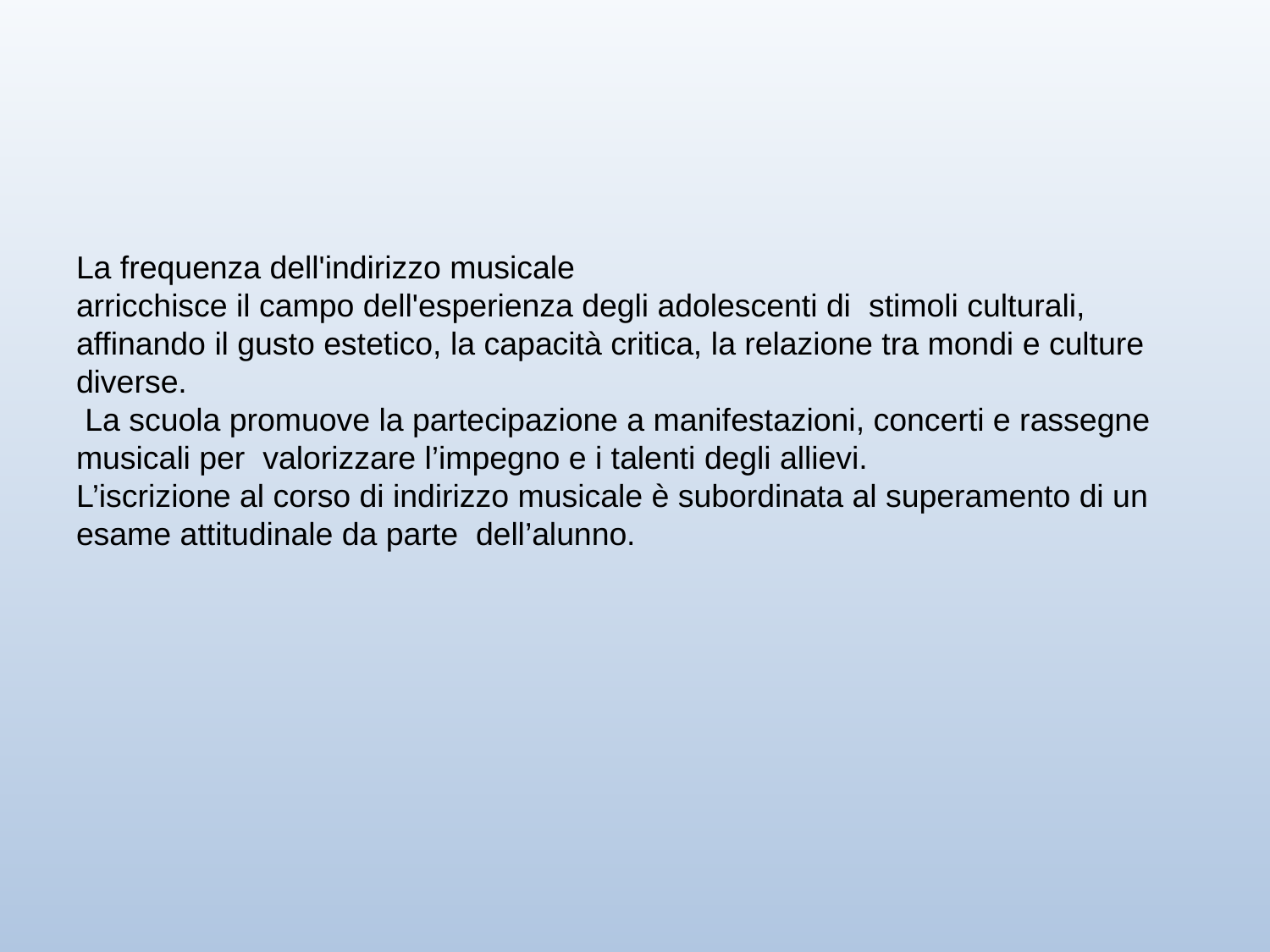

# La frequenza dell'indirizzo musicale arricchisce il campo dell'esperienza degli adolescenti di  stimoli culturali, affinando il gusto estetico, la capacità critica, la relazione tra mondi e culture  diverse. La scuola promuove la partecipazione a manifestazioni, concerti e rassegne musicali per  valorizzare l’impegno e i talenti degli allievi. L’iscrizione al corso di indirizzo musicale è subordinata al superamento di un esame attitudinale da parte  dell’alunno.